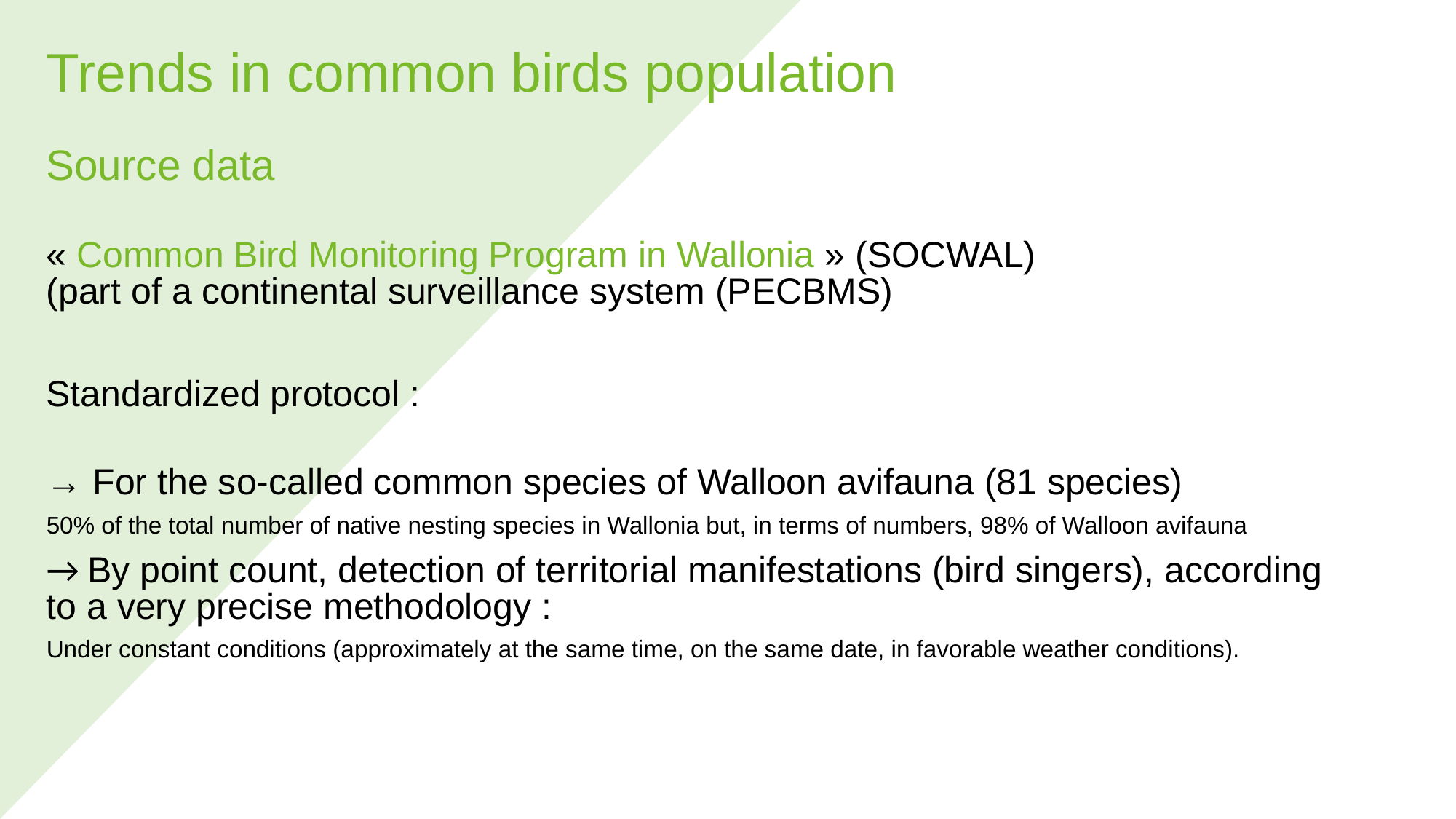

Trends in common birds population
Source data
« Common Bird Monitoring Program in Wallonia » (SOCWAL)
(part of a continental surveillance system (PECBMS)

Standardized protocol :
→ For the so-called common species of Walloon avifauna (81 species)
50% of the total number of native nesting species in Wallonia but, in terms of numbers, 98% of Walloon avifauna
→ By point count, detection of territorial manifestations (bird singers), according to a very precise methodology :
Under constant conditions (approximately at the same time, on the same date, in favorable weather conditions).